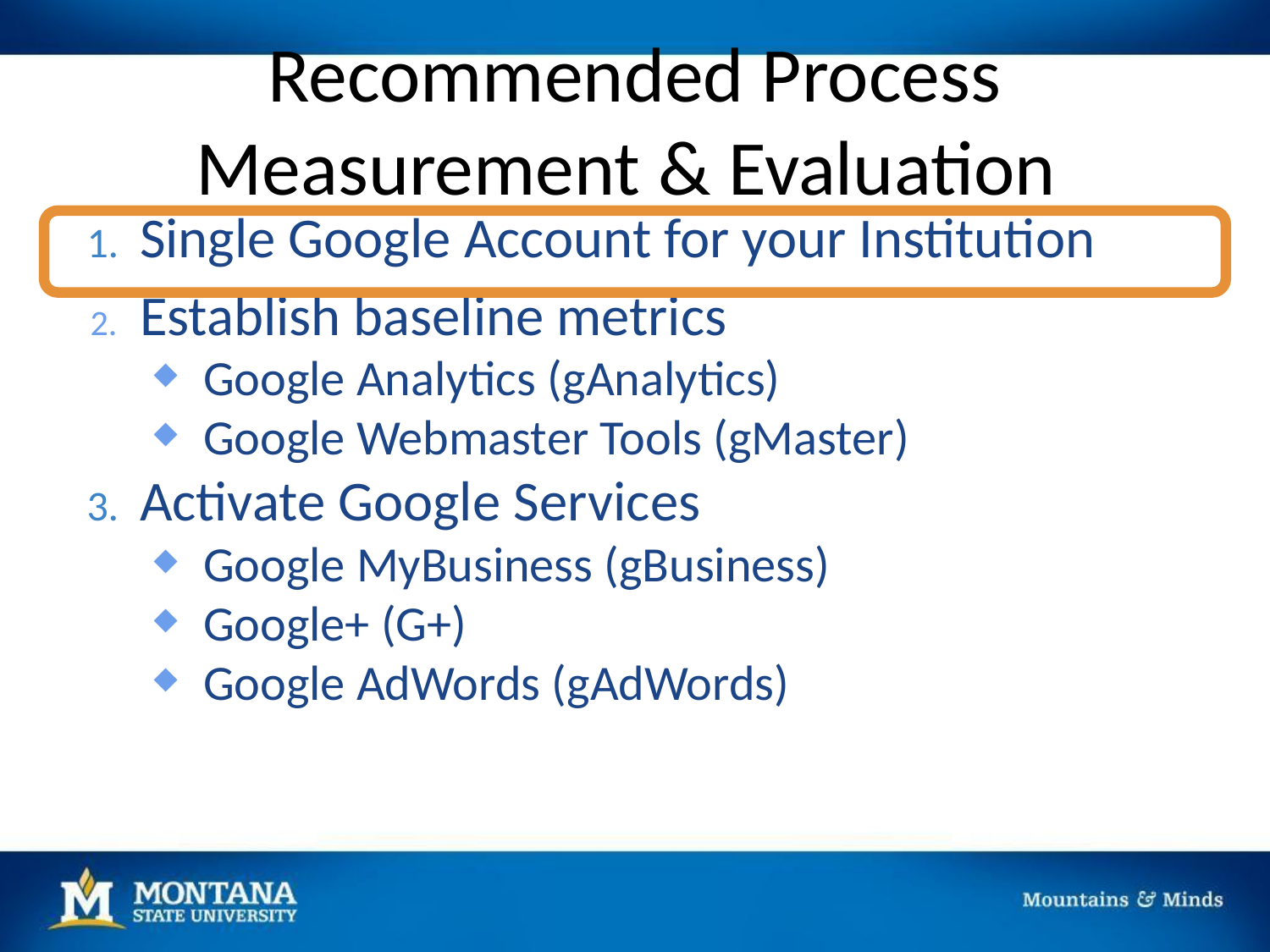

# Recommended Process Measurement & Evaluation
Single Google Account for your Institution
Establish baseline metrics
Google Analytics (gAnalytics)
Google Webmaster Tools (gMaster)
Activate Google Services
Google MyBusiness (gBusiness)
Google+ (G+)
Google AdWords (gAdWords)